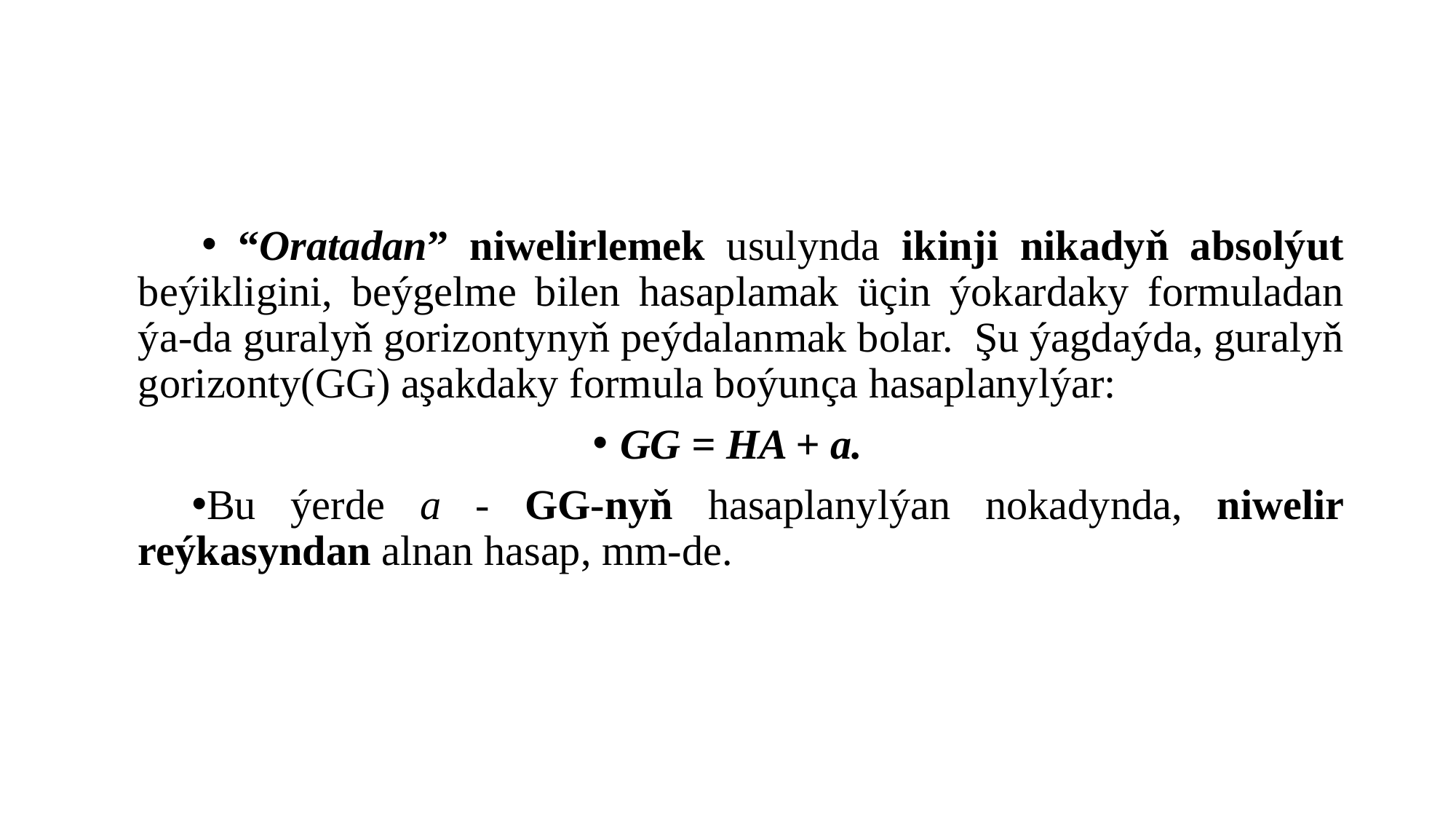

#
 “Oratadan” niwelirlemek usulynda ikinji nikadyň absolýut beýikligini, beýgelme bilen hasaplamak üçin ýokardaky formuladan ýa-da guralyň gorizontynyň peýdalanmak bolar.  Şu ýagdaýda, guralyň gorizonty(GG) aşakdaky formula boýunça hasaplanylýar:
GG = HA + a.
Bu ýerde a - GG-nyň hasaplanylýan nokadynda, niwelir reýkasyndan alnan hasap, mm-de.